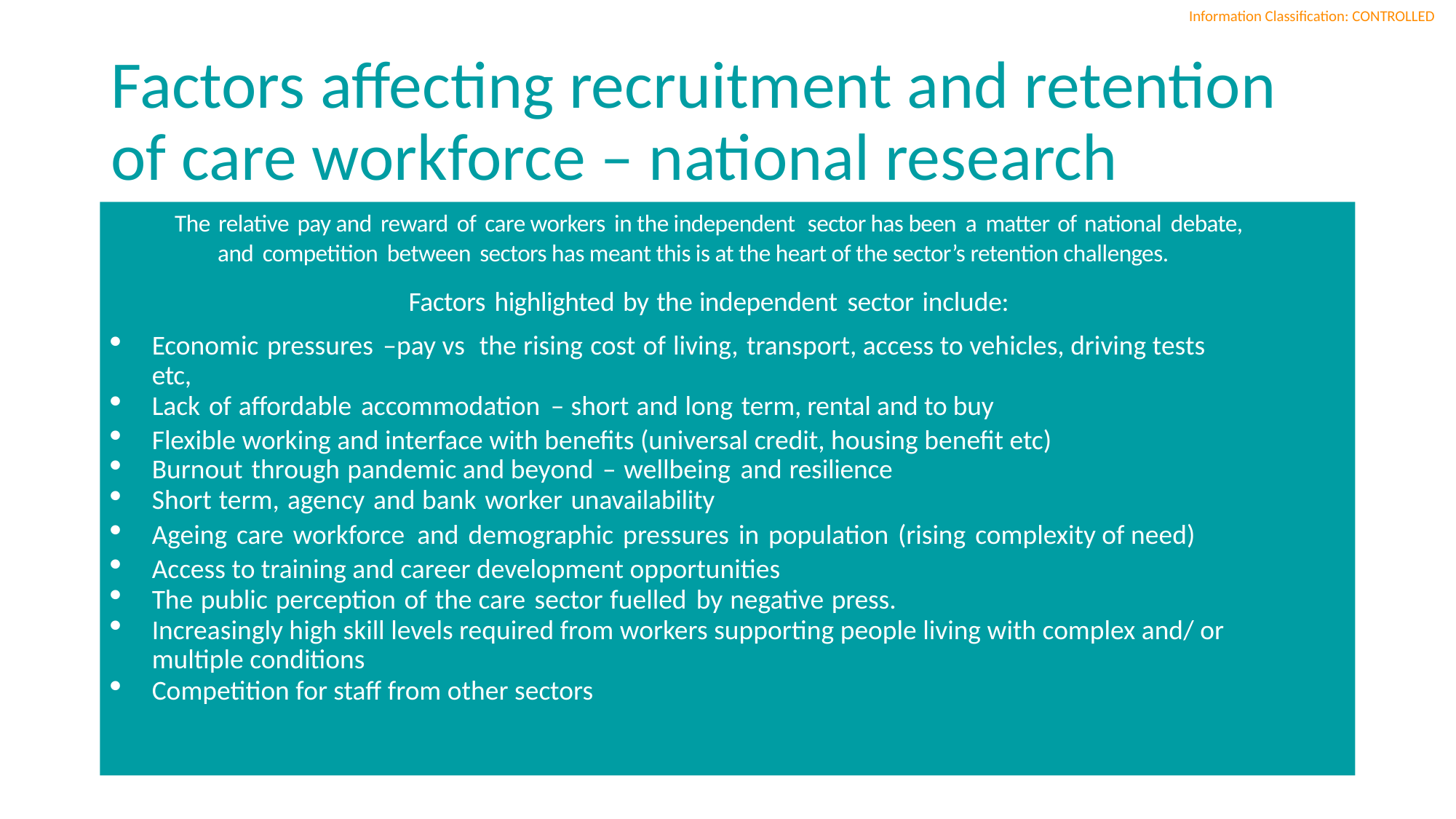

# Factors affecting recruitment and retention of care workforce – national research
The relative pay and reward of care workers in the independent sector has been a matter of national debate, and competition between sectors has meant this is at the heart of the sector’s retention challenges.
Factors highlighted by the independent sector include:
Economic pressures –pay vs  the rising cost of living, transport, access to vehicles, driving tests etc,
Lack of affordable accommodation – short and long term, rental and to buy
Flexible working and interface with benefits (universal credit, housing benefit etc)
Burnout through pandemic and beyond – wellbeing and resilience
Short term, agency and bank worker unavailability
Ageing care workforce and demographic pressures in population (rising complexity of need)
Access to training and career development opportunities
The public perception of the care sector fuelled by negative press.
Increasingly high skill levels required from workers supporting people living with complex and/ or multiple conditions
Competition for staff from other sectors